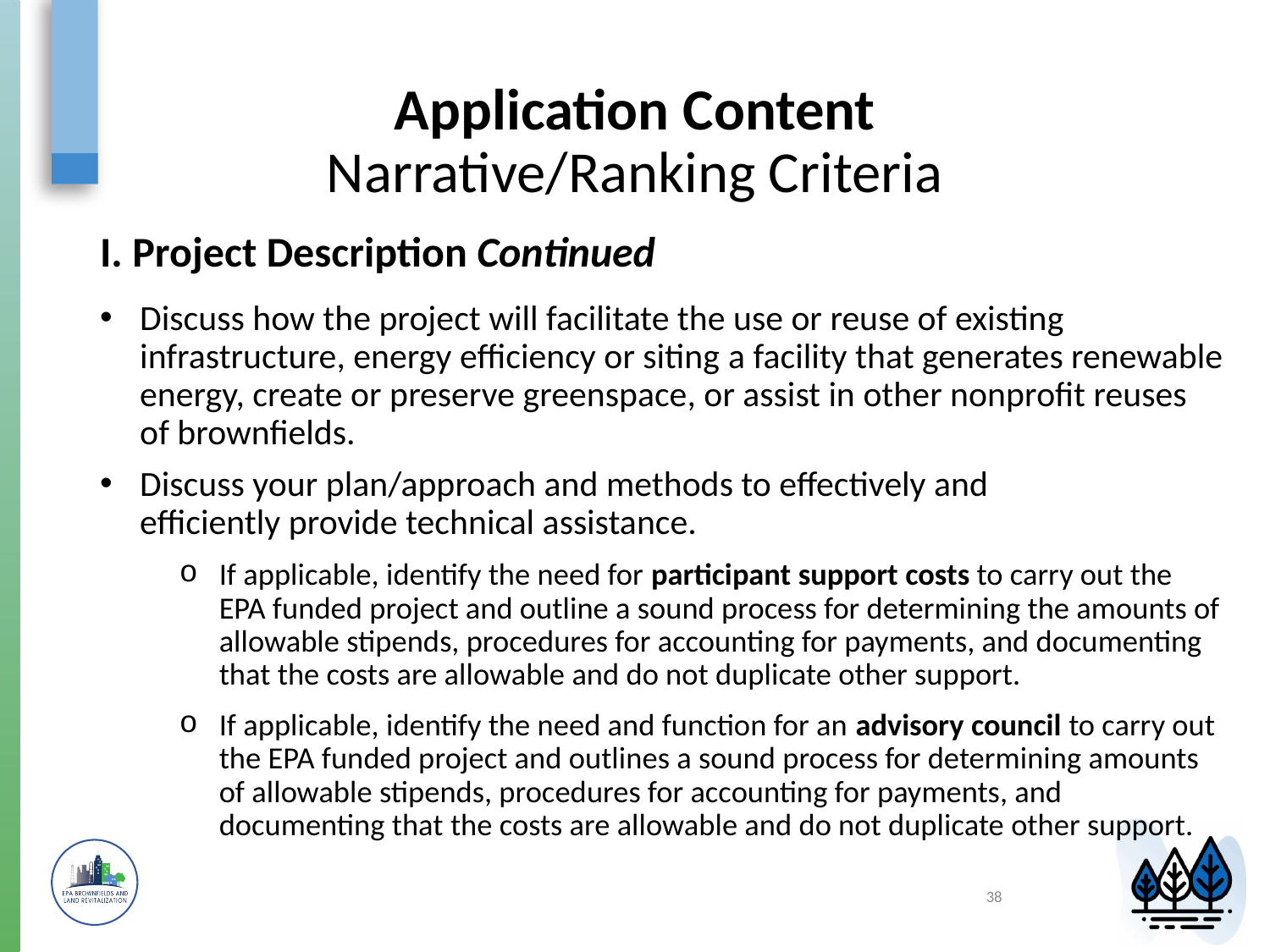

# Application Content Narrative/Ranking Criteria
Project Description Continued
Discuss how the project will facilitate the use or reuse of existing infrastructure, energy efficiency or siting a facility that generates renewable energy, create or preserve greenspace, or assist in other nonprofit reuses of brownfields.
Discuss your plan/approach and methods to effectively and efficiently provide technical assistance.
If applicable, identify the need for participant support costs to carry out the EPA funded project and outline a sound process for determining the amounts of allowable stipends, procedures for accounting for payments, and documenting that the costs are allowable and do not duplicate other support.
If applicable, identify the need and function for an advisory council to carry out the EPA funded project and outlines a sound process for determining amounts of allowable stipends, procedures for accounting for payments, and documenting that the costs are allowable and do not duplicate other support.
38